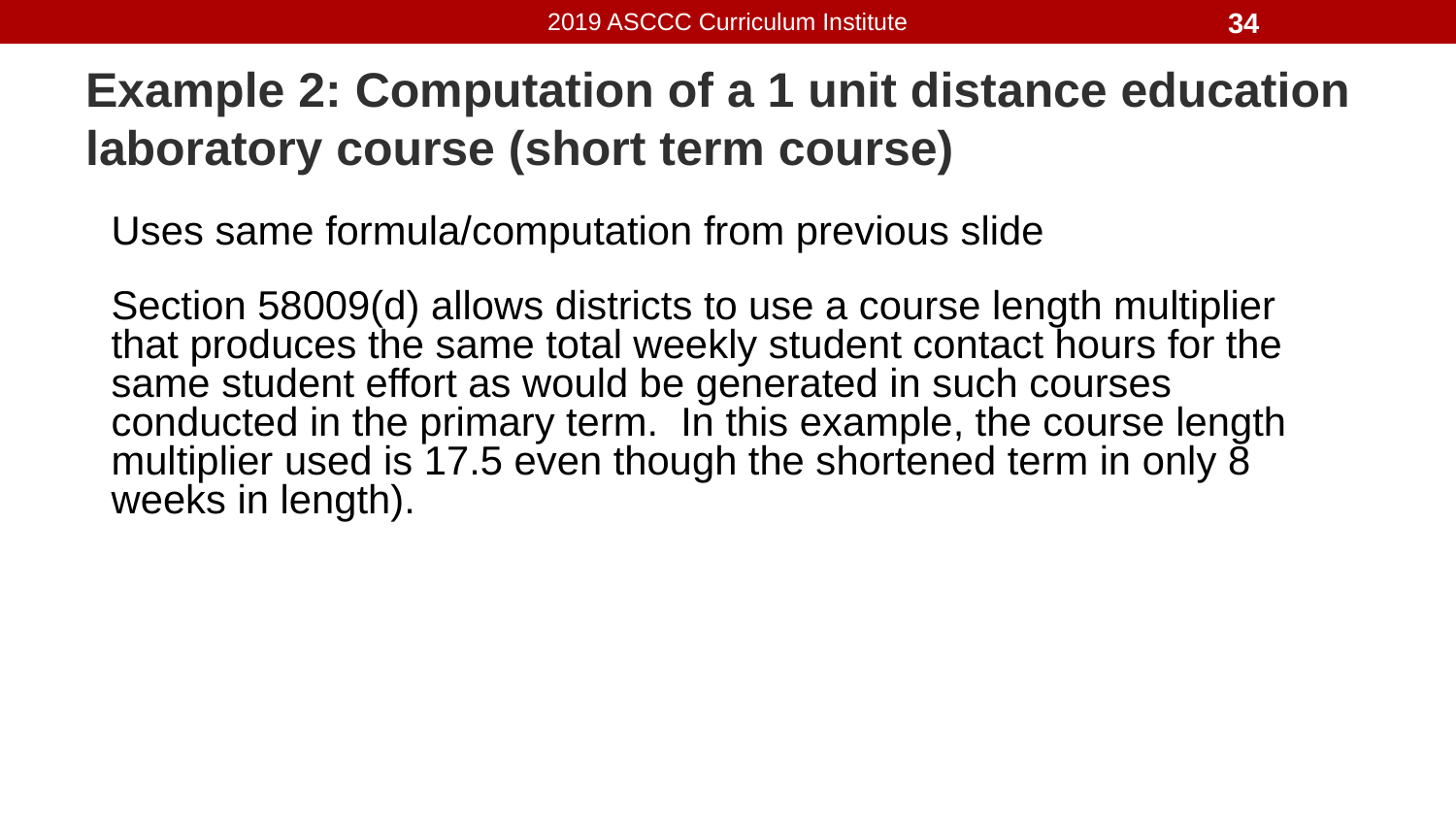

34
# Example 2: Computation of a 1 unit distance education laboratory course (short term course)

Uses same formula/computation from previous slide
Section 58009(d) allows districts to use a course length multiplier that produces the same total weekly student contact hours for the same student effort as would be generated in such courses conducted in the primary term.  In this example, the course length multiplier used is 17.5 even though the shortened term in only 8 weeks in length).